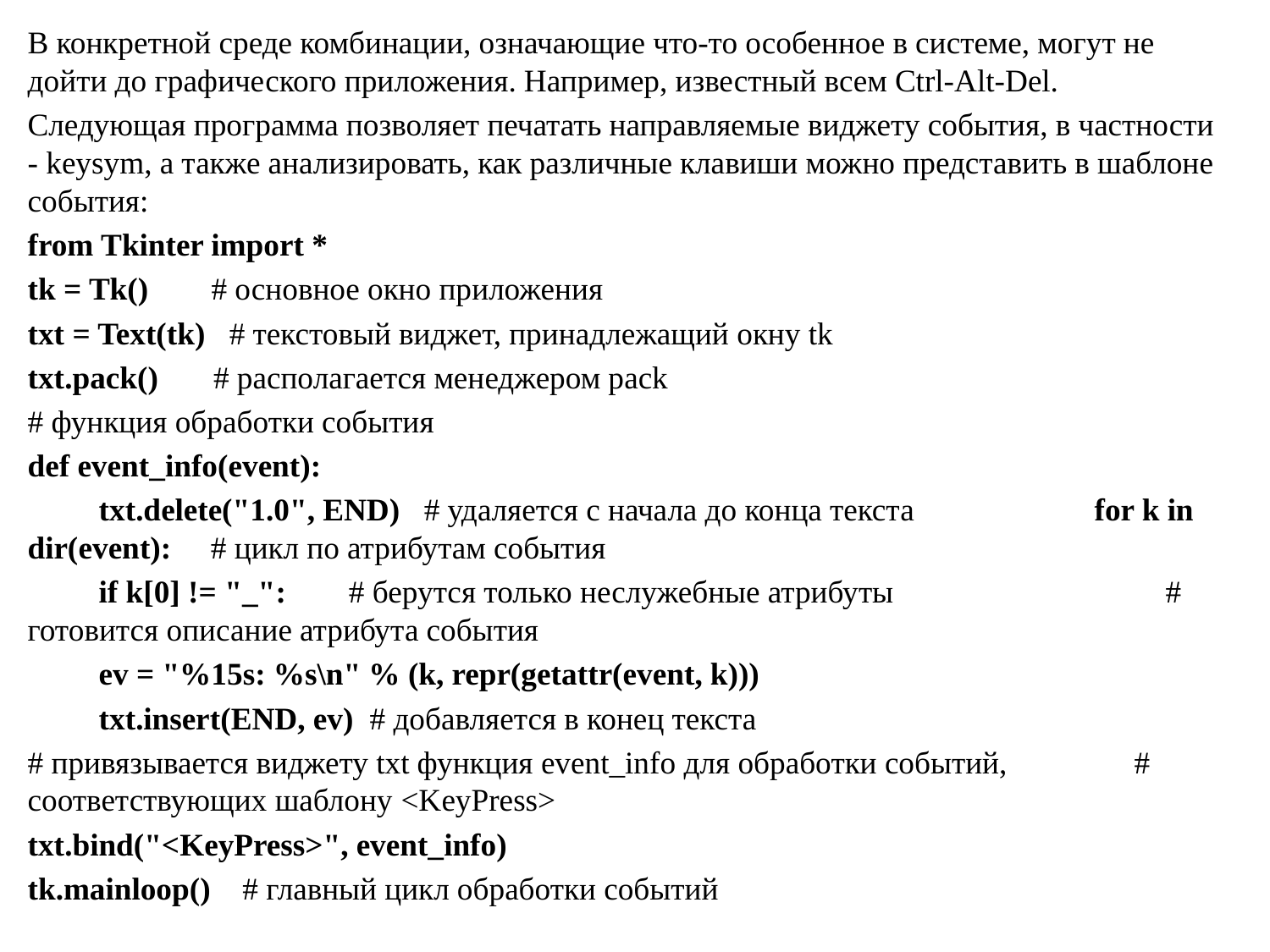

В конкретной среде комбинации, означающие что-то особенное в системе, могут не дойти до графического приложения. Например, известный всем Ctrl-Alt-Del.
Следующая программа позволяет печатать направляемые виджету события, в частности - keysym, а также анализировать, как различные клавиши можно представить в шаблоне события:
from Tkinter import *
tk = Tk()        # основное окно приложения
txt = Text(tk)   # текстовый виджет, принадлежащий окну tk
txt.pack()       # располагается менеджером pack
# функция обработки события
def event_info(event):
	txt.delete("1.0", END)   # удаляется с начала до конца текста                  	for k in dir(event):     # цикл по атрибутам события
		if k[0] != "_":        # берутся только неслужебные атрибуты                      			# готовится описание атрибута события
			ev = "%15s: %s\n" % (k, repr(getattr(event, k)))
			txt.insert(END, ev)  # добавляется в конец текста
# привязывается виджету txt функция event_info для обработки событий,                # соответствующих шаблону <KeyPress>
txt.bind("<KeyPress>", event_info)
tk.mainloop()    # главный цикл обработки событий